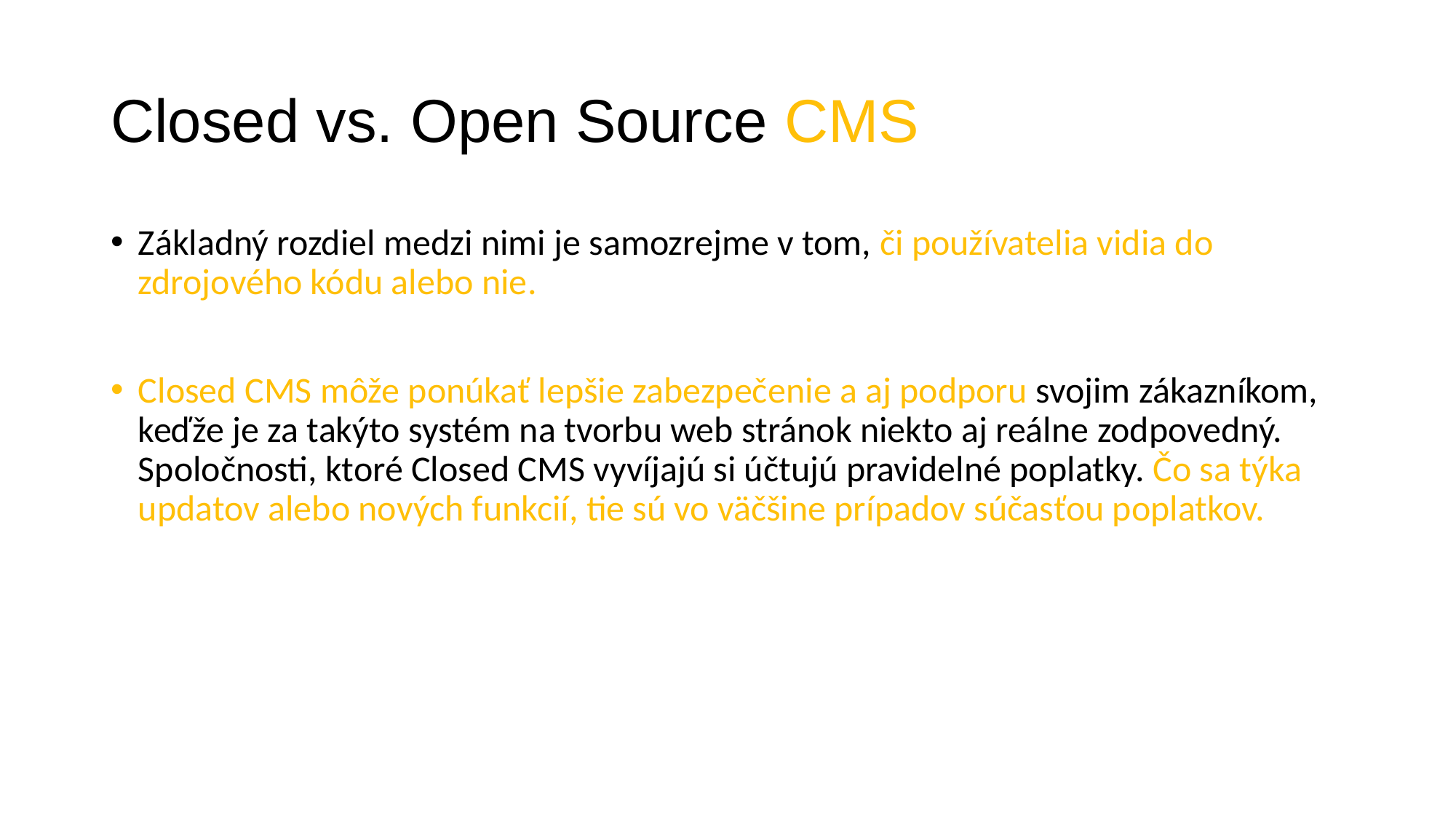

# Closed vs. Open Source CMS
Základný rozdiel medzi nimi je samozrejme v tom, či používatelia vidia do zdrojového kódu alebo nie.

Closed CMS môže ponúkať lepšie zabezpečenie a aj podporu svojim zákazníkom, keďže je za takýto systém na tvorbu web stránok niekto aj reálne zodpovedný. Spoločnosti, ktoré Closed CMS vyvíjajú si účtujú pravidelné poplatky. Čo sa týka updatov alebo nových funkcií, tie sú vo väčšine prípadov súčasťou poplatkov.